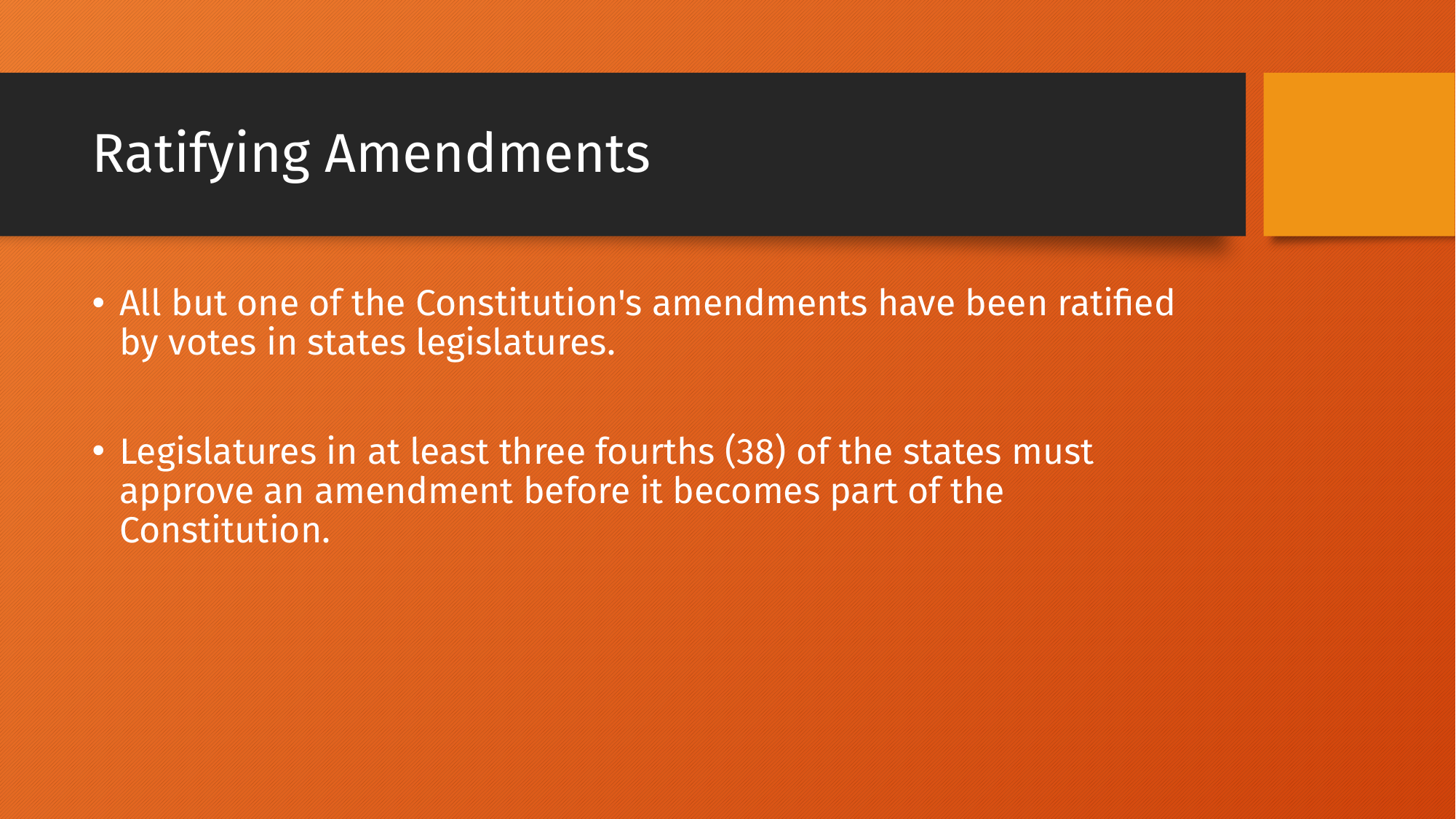

# Ratifying Amendments
All but one of the Constitution's amendments have been ratified by votes in states legislatures.

Legislatures in at least three fourths (38) of the states must approve an amendment before it becomes part of the Constitution.